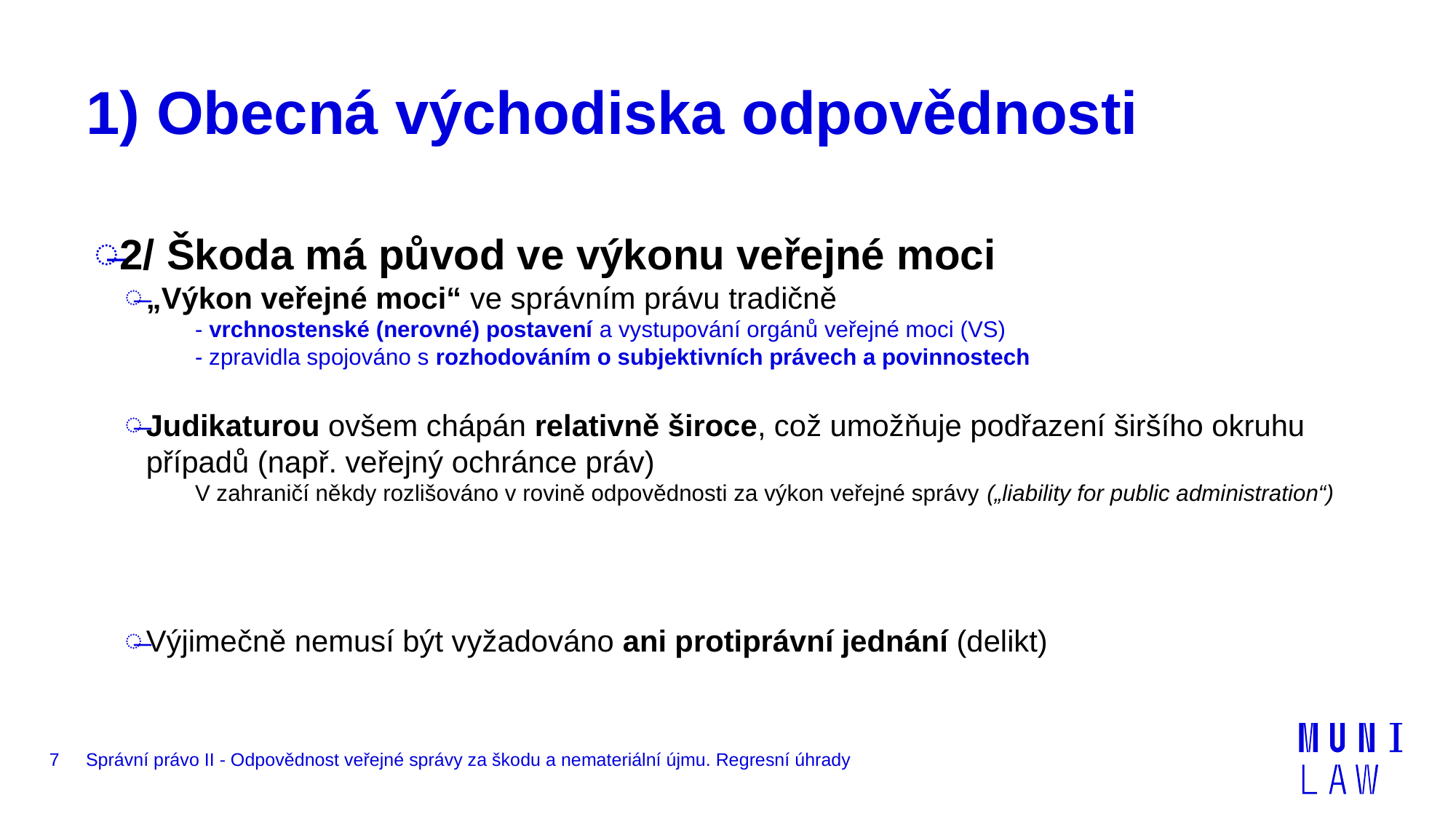

# 1) Obecná východiska odpovědnosti
2/ Škoda má původ ve výkonu veřejné moci
„Výkon veřejné moci“ ve správním právu tradičně
- vrchnostenské (nerovné) postavení a vystupování orgánů veřejné moci (VS)
- zpravidla spojováno s rozhodováním o subjektivních právech a povinnostech

Judikaturou ovšem chápán relativně široce, což umožňuje podřazení širšího okruhu případů (např. veřejný ochránce práv)
V zahraničí někdy rozlišováno v rovině odpovědnosti za výkon veřejné správy („liability for public administration“)

Výjimečně nemusí být vyžadováno ani protiprávní jednání (delikt)

7
Správní právo II - Odpovědnost veřejné správy za škodu a nemateriální újmu. Regresní úhrady